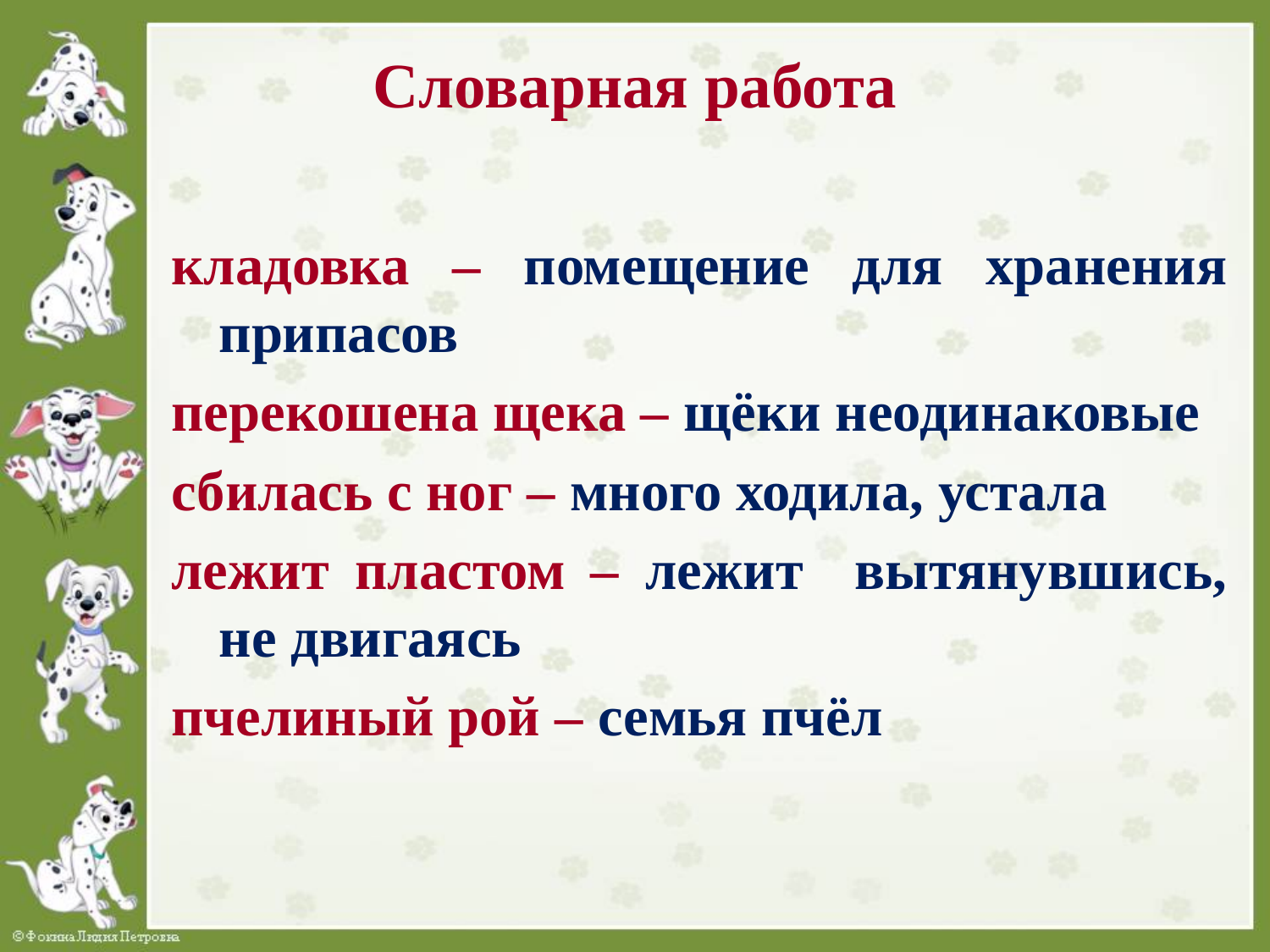

# Словарная работа
кладовка – помещение для хранения припасов
перекошена щека – щёки неодинаковые
сбилась с ног – много ходила, устала
лежит пластом – лежит  вытянувшись, не двигаясь
пчелиный рой – семья пчёл